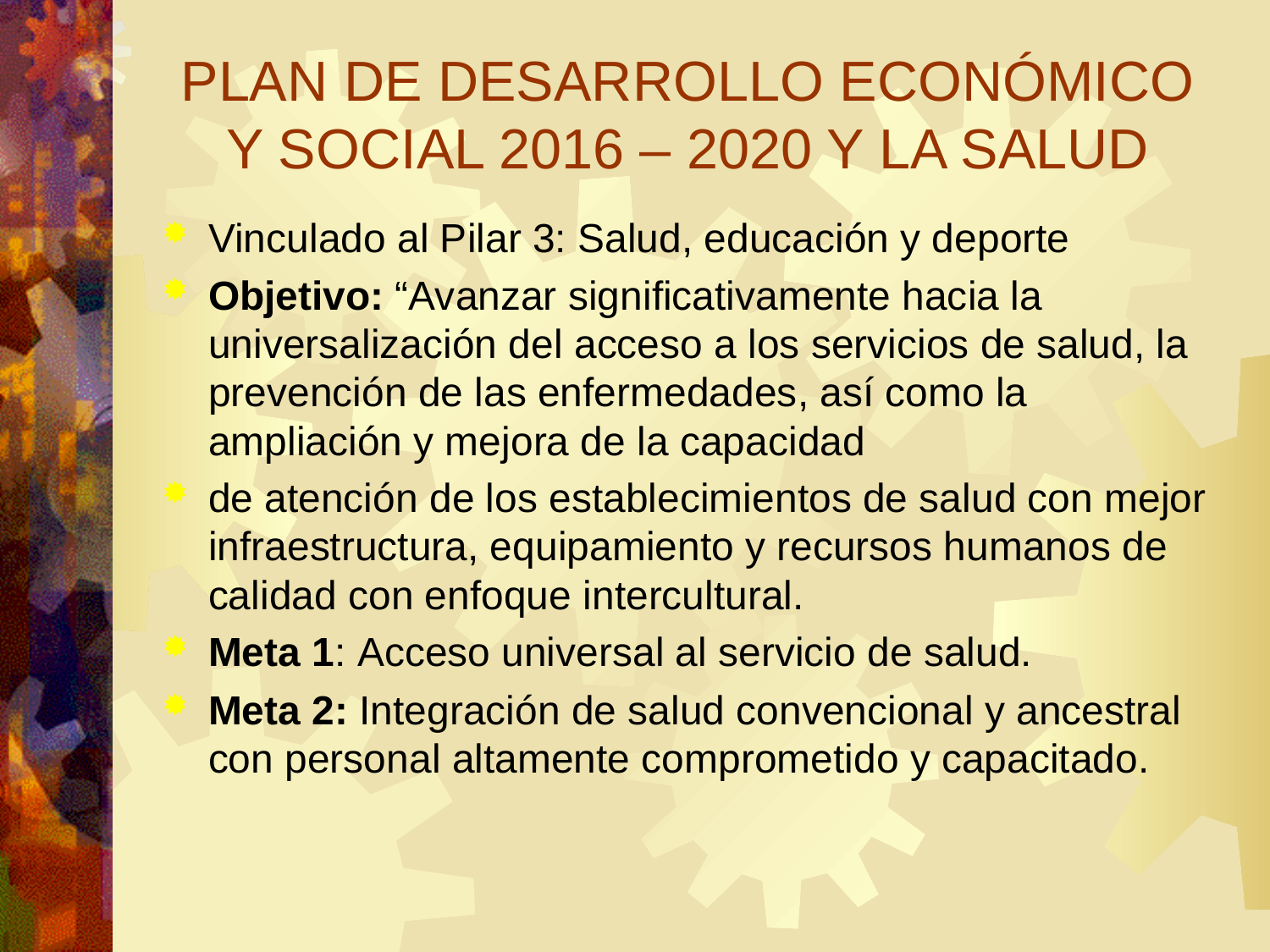

# PLAN DE DESARROLLO ECONÓMICO Y SOCIAL 2016 – 2020 Y LA SALUD
Vinculado al Pilar 3: Salud, educación y deporte
Objetivo: “Avanzar significativamente hacia la universalización del acceso a los servicios de salud, la prevención de las enfermedades, así como la ampliación y mejora de la capacidad
de atención de los establecimientos de salud con mejor infraestructura, equipamiento y recursos humanos de calidad con enfoque intercultural.
Meta 1: Acceso universal al servicio de salud.
Meta 2: Integración de salud convencional y ancestral con personal altamente comprometido y capacitado.